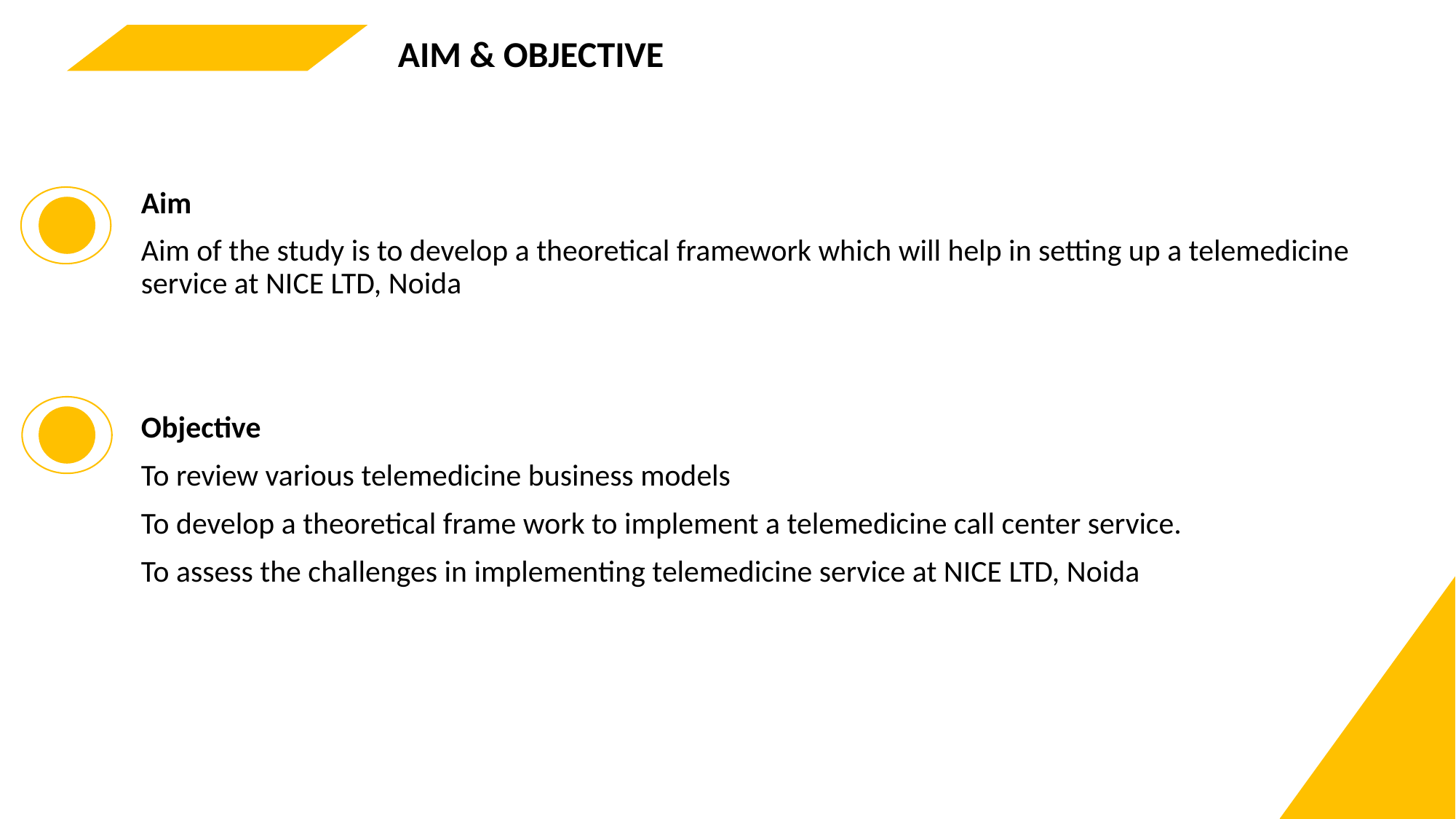

AIM & OBJECTIVE

	Aim
	Aim of the study is to develop a theoretical framework which will help in setting up a telemedicine 	service at NICE LTD, Noida

	Objective
	To review various telemedicine business models
	To develop a theoretical frame work to implement a telemedicine call center service.
	To assess the challenges in implementing telemedicine service at NICE LTD, Noida